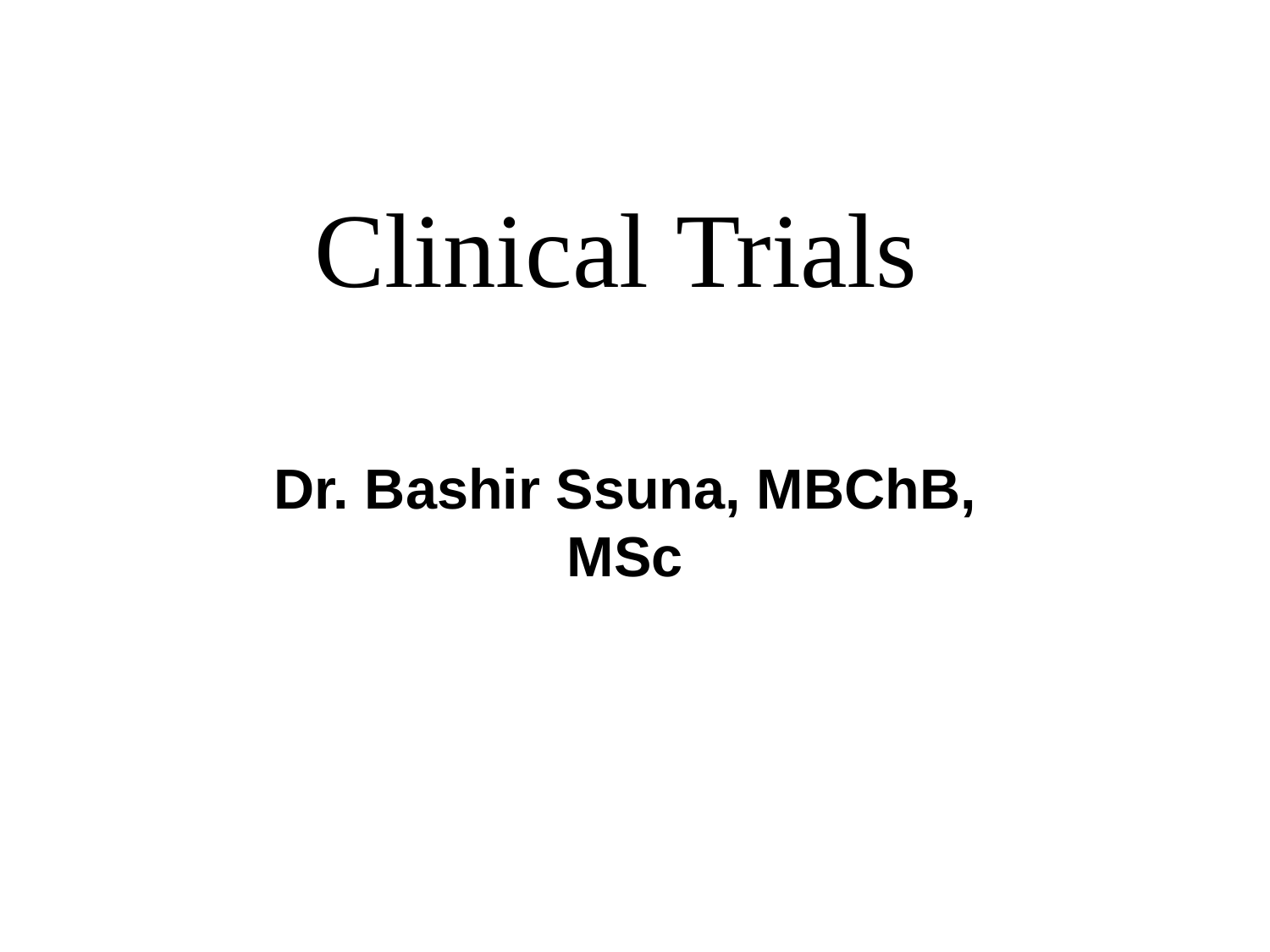

# Clinical Trials
Dr. Bashir Ssuna, MBChB, MSc